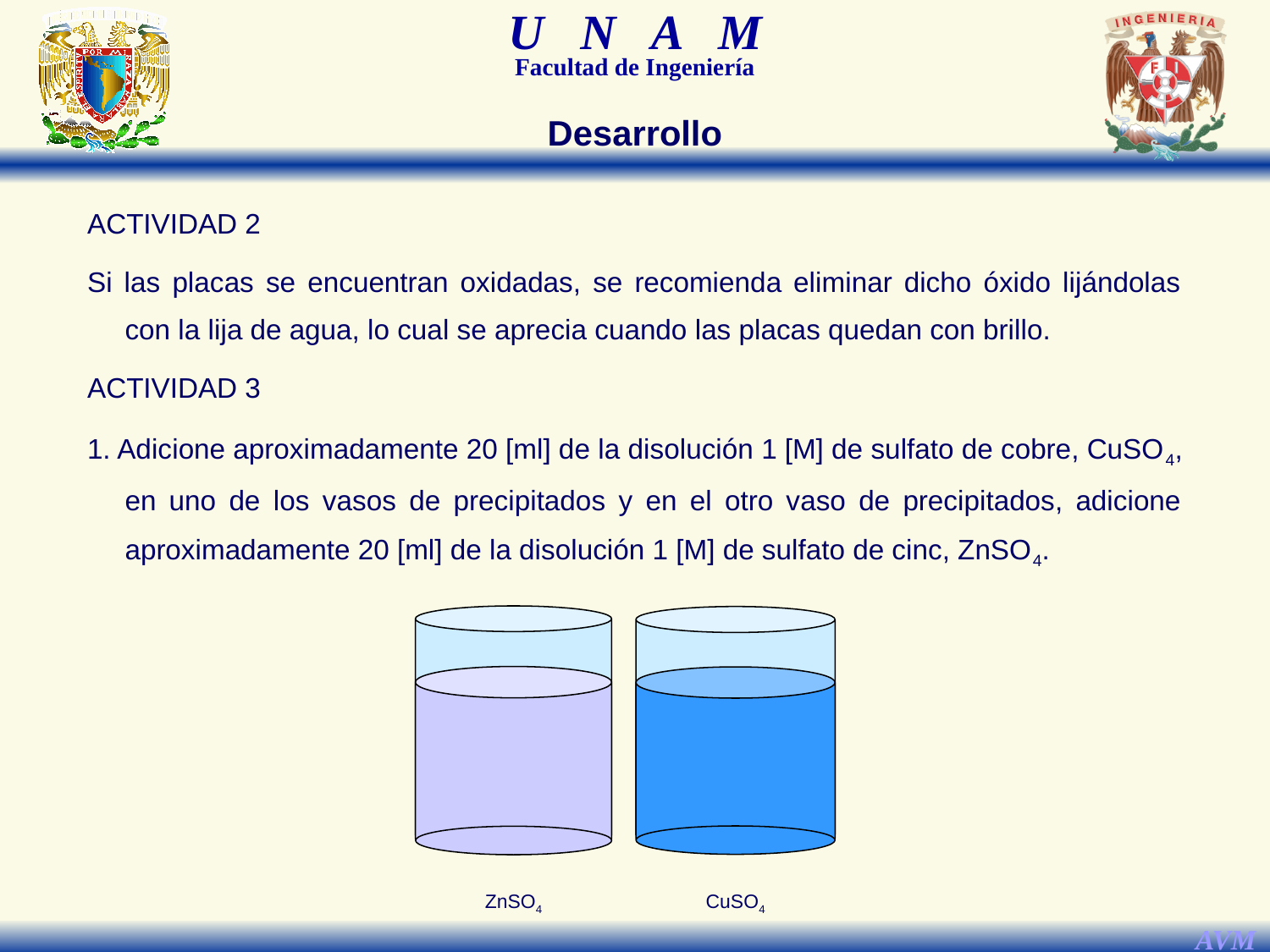

Desarrollo
ACTIVIDAD 2
Si las placas se encuentran oxidadas, se recomienda eliminar dicho óxido lijándolas con la lija de agua, lo cual se aprecia cuando las placas quedan con brillo.
ACTIVIDAD 3
1. Adicione aproximadamente 20 [ml] de la disolución 1 [M] de sulfato de cobre, CuSO4, en uno de los vasos de precipitados y en el otro vaso de precipitados, adicione aproximadamente 20 [ml] de la disolución 1 [M] de sulfato de cinc, ZnSO4.

ZnSO4
CuSO4